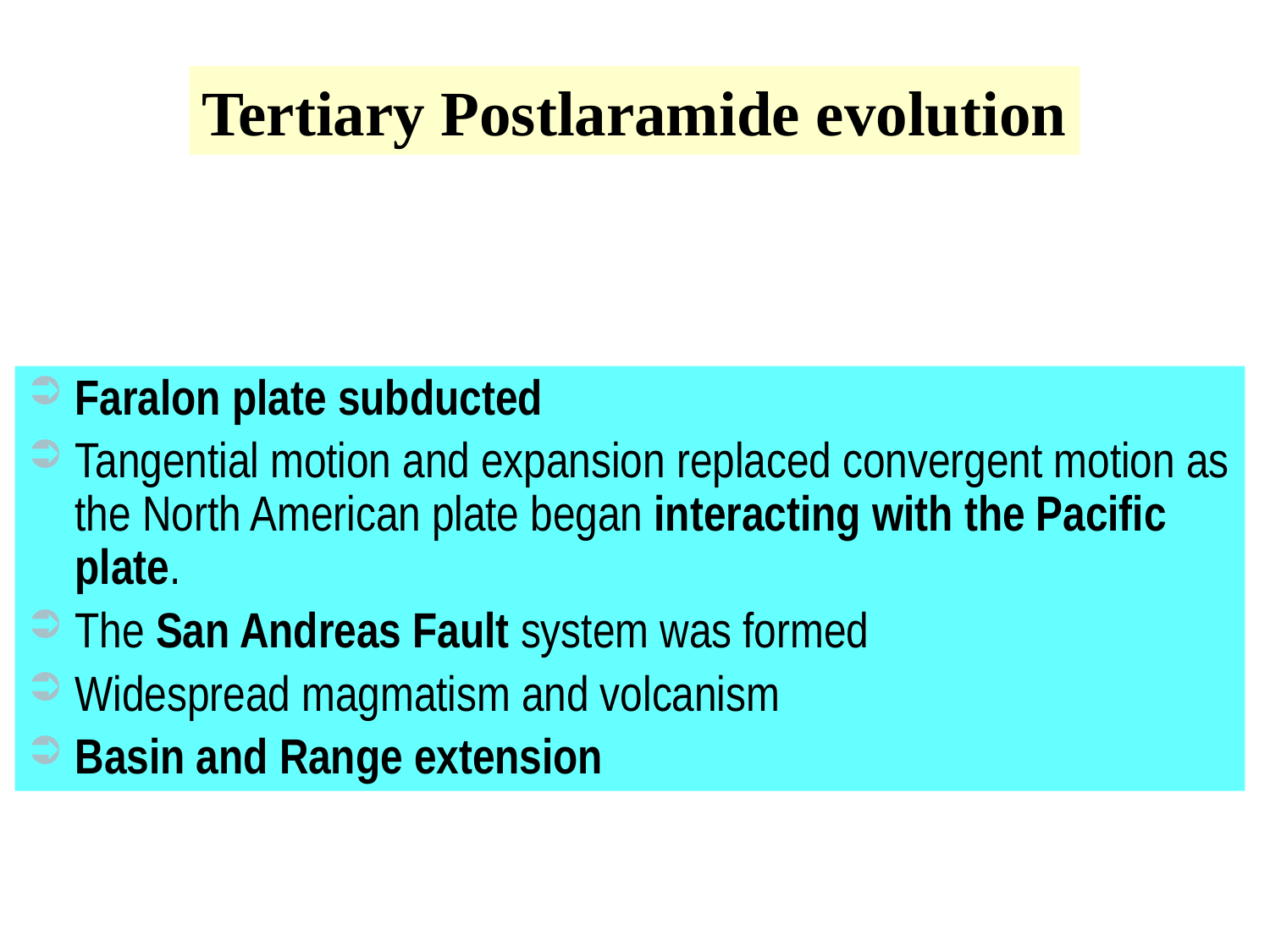

Tertiary Postlaramide evolution
Faralon plate subducted
Tangential motion and expansion replaced convergent motion as the North American plate began interacting with the Pacific plate.
The San Andreas Fault system was formed
Widespread magmatism and volcanism
Basin and Range extension